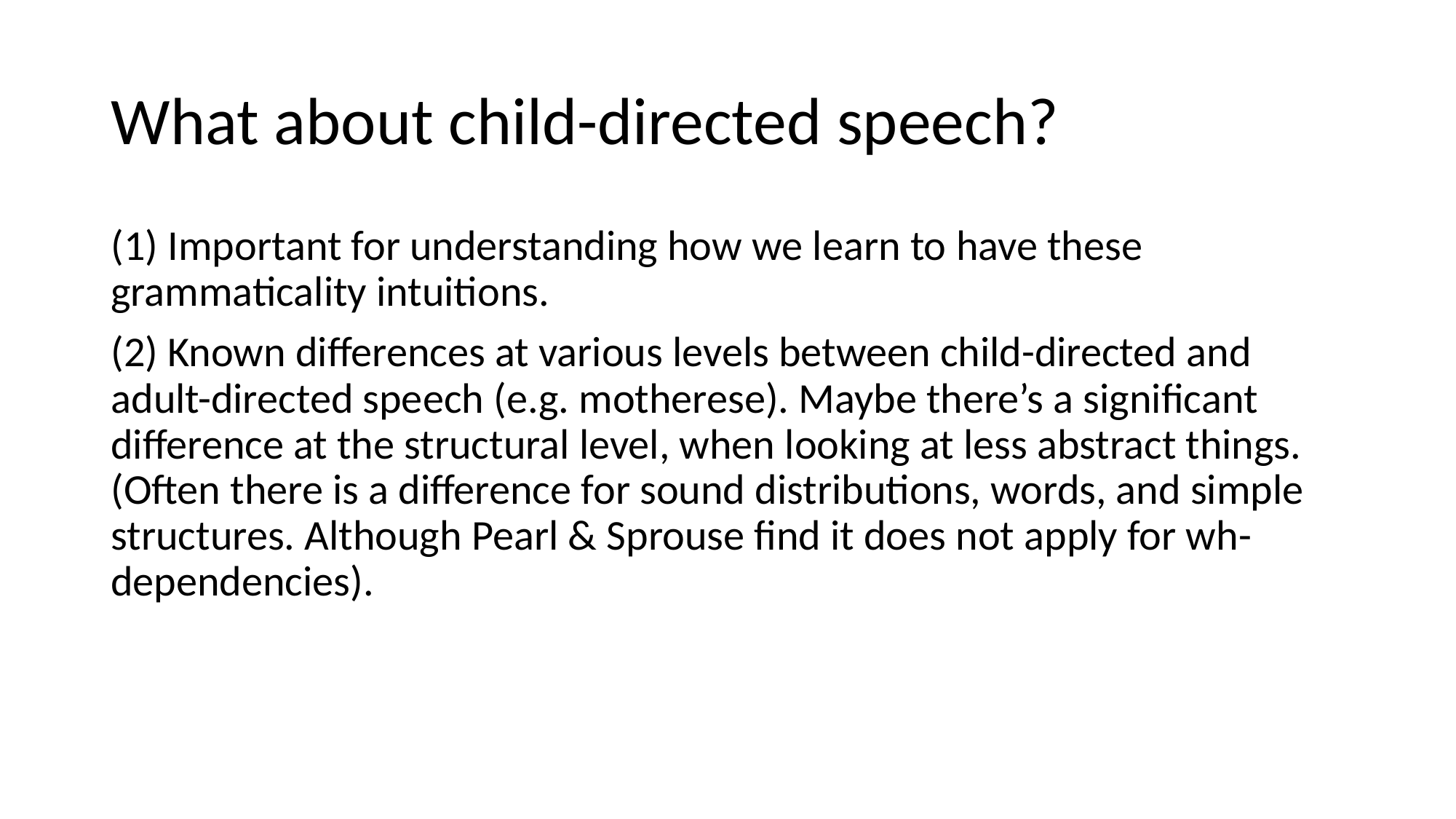

# What about child-directed speech?
(1) Important for understanding how we learn to have these grammaticality intuitions.
(2) Known differences at various levels between child-directed and adult-directed speech (e.g. motherese). Maybe there’s a significant difference at the structural level, when looking at less abstract things. (Often there is a difference for sound distributions, words, and simple structures. Although Pearl & Sprouse find it does not apply for wh-dependencies).